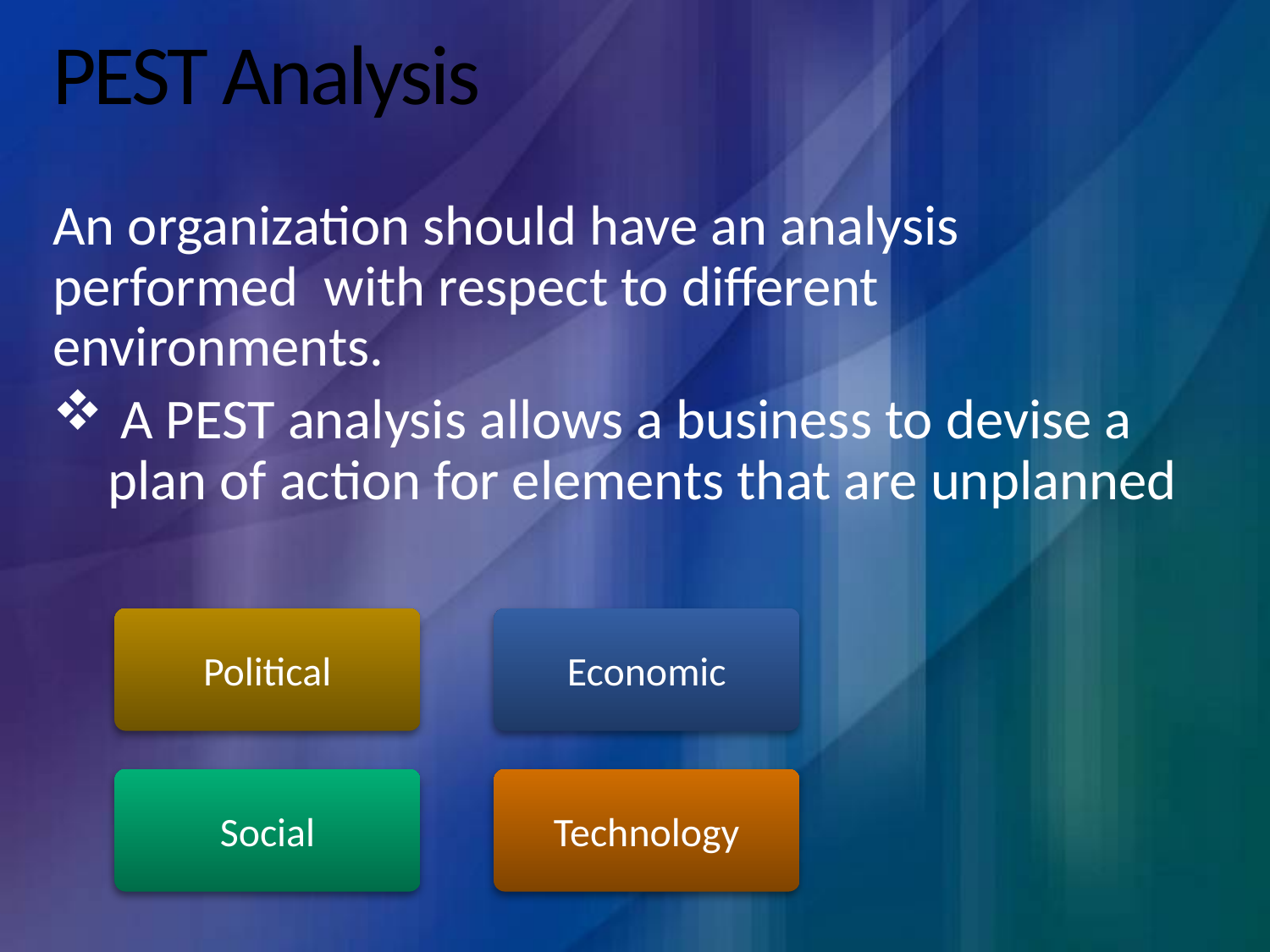

# PEST Analysis
An organization should have an analysis performed  with respect to different environments.
 A PEST analysis allows a business to devise a plan of action for elements that are unplanned

Political
Economic
Social
Technology